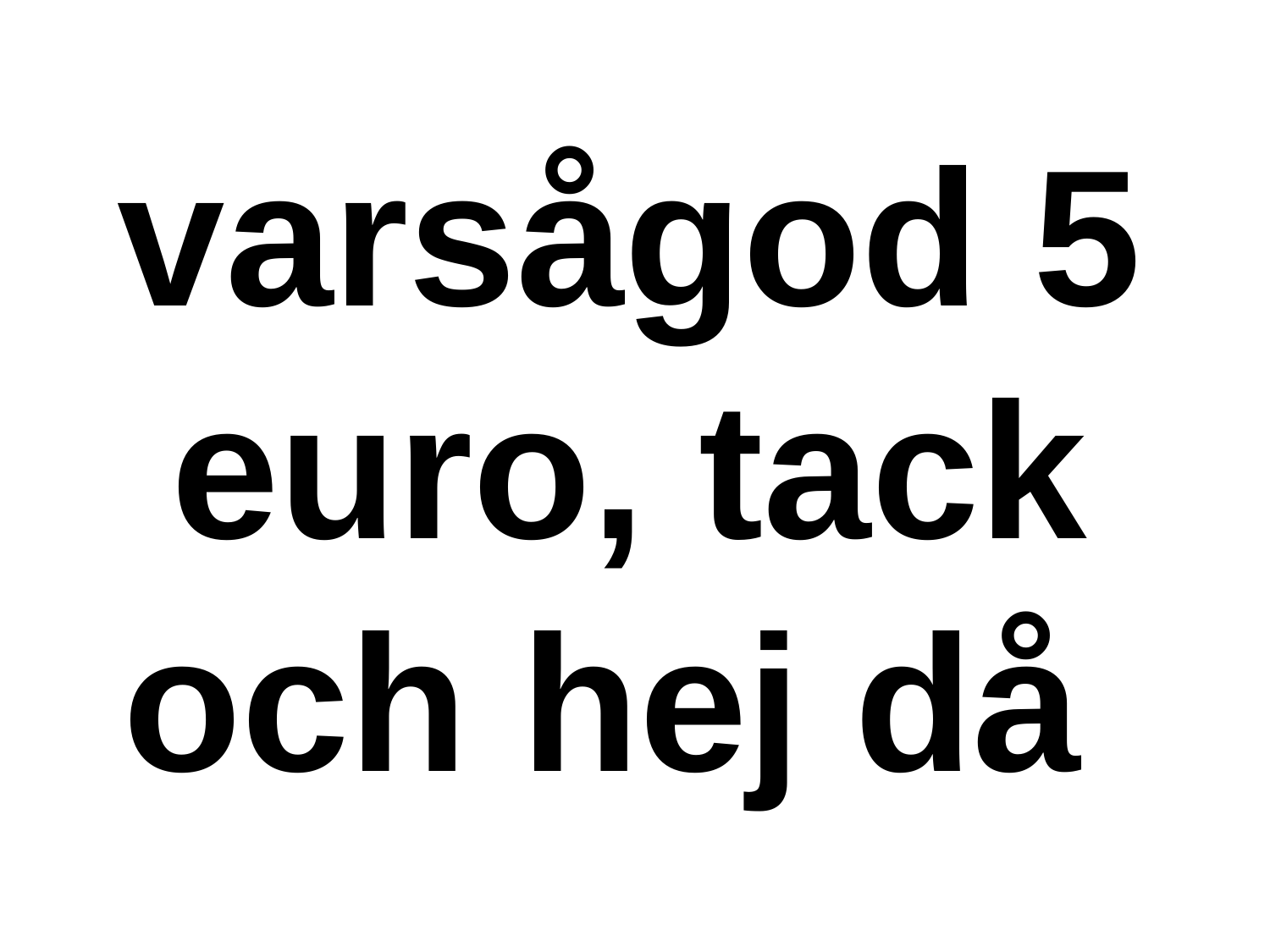

varsågod 5 euro, tack och hej då